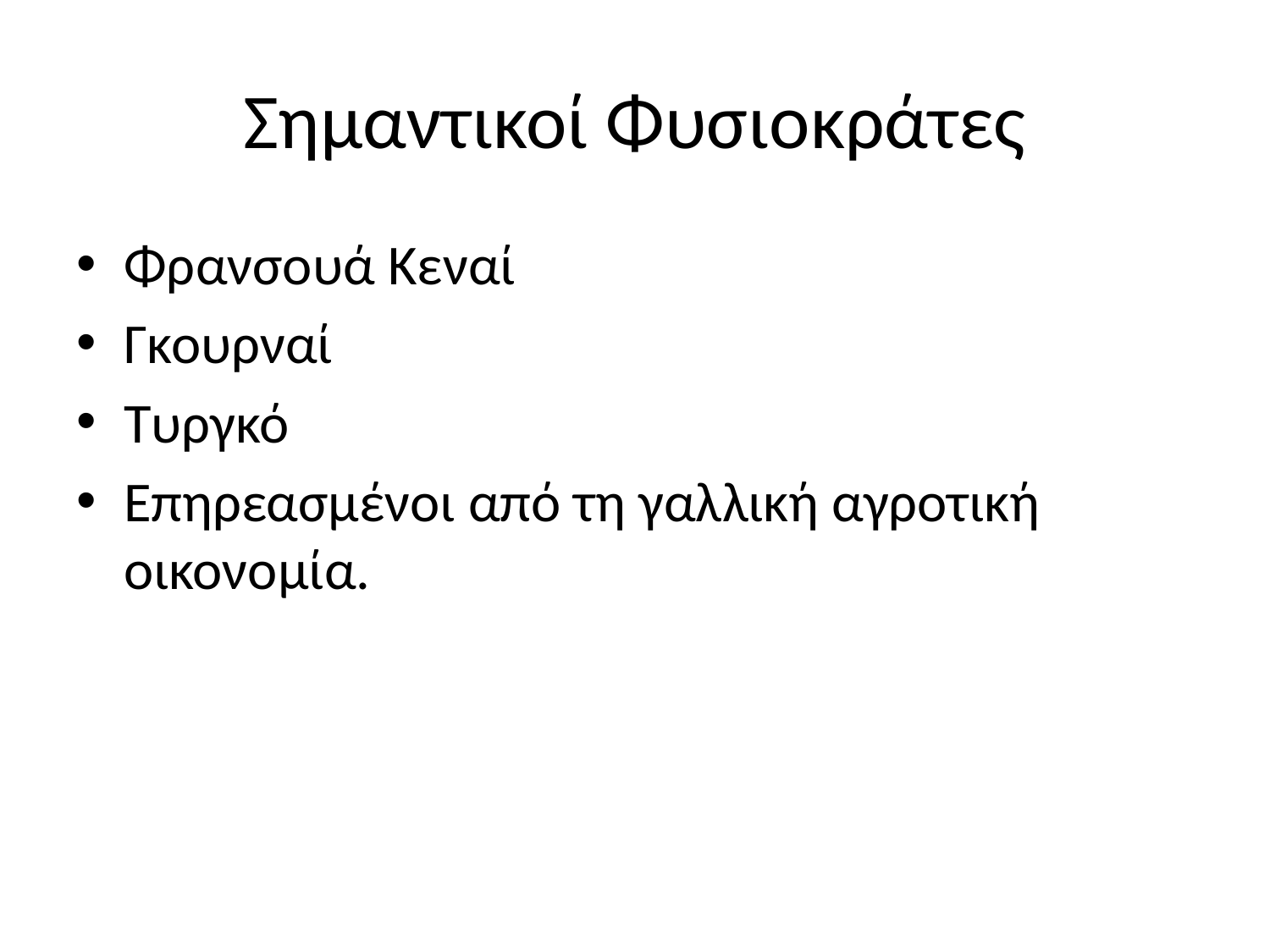

# Σημαντικοί Φυσιοκράτες
Φρανσουά Κεναί
Γκουρναί
Τυργκό
Επηρεασμένοι από τη γαλλική αγροτική οικονομία.